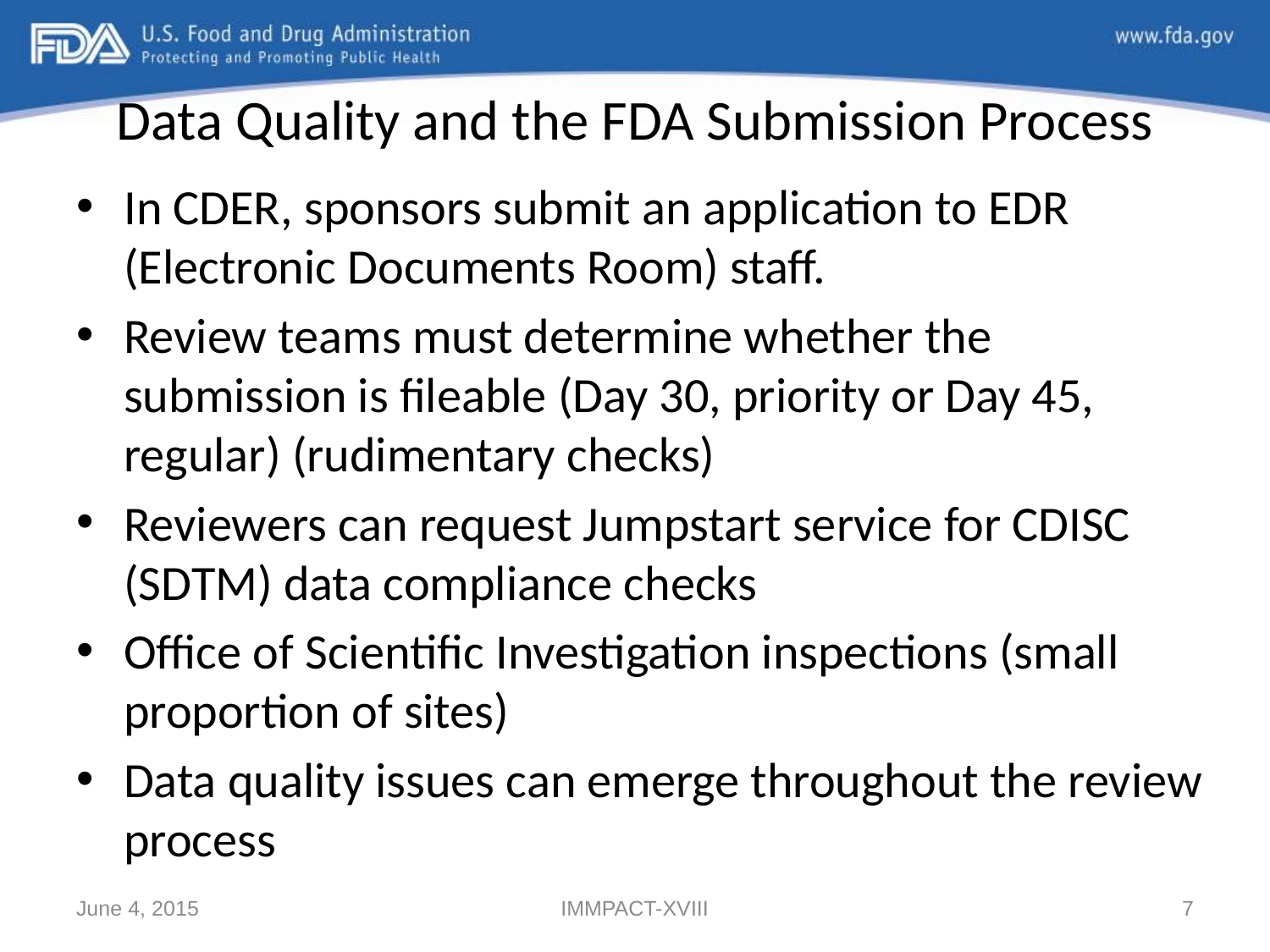

# Data Quality and the FDA Submission Process
In CDER, sponsors submit an application to EDR (Electronic Documents Room) staff.
Review teams must determine whether the submission is fileable (Day 30, priority or Day 45, regular) (rudimentary checks)
Reviewers can request Jumpstart service for CDISC (SDTM) data compliance checks
Office of Scientific Investigation inspections (small proportion of sites)
Data quality issues can emerge throughout the review process

June 4, 2015
IMMPACT-XVIII
7